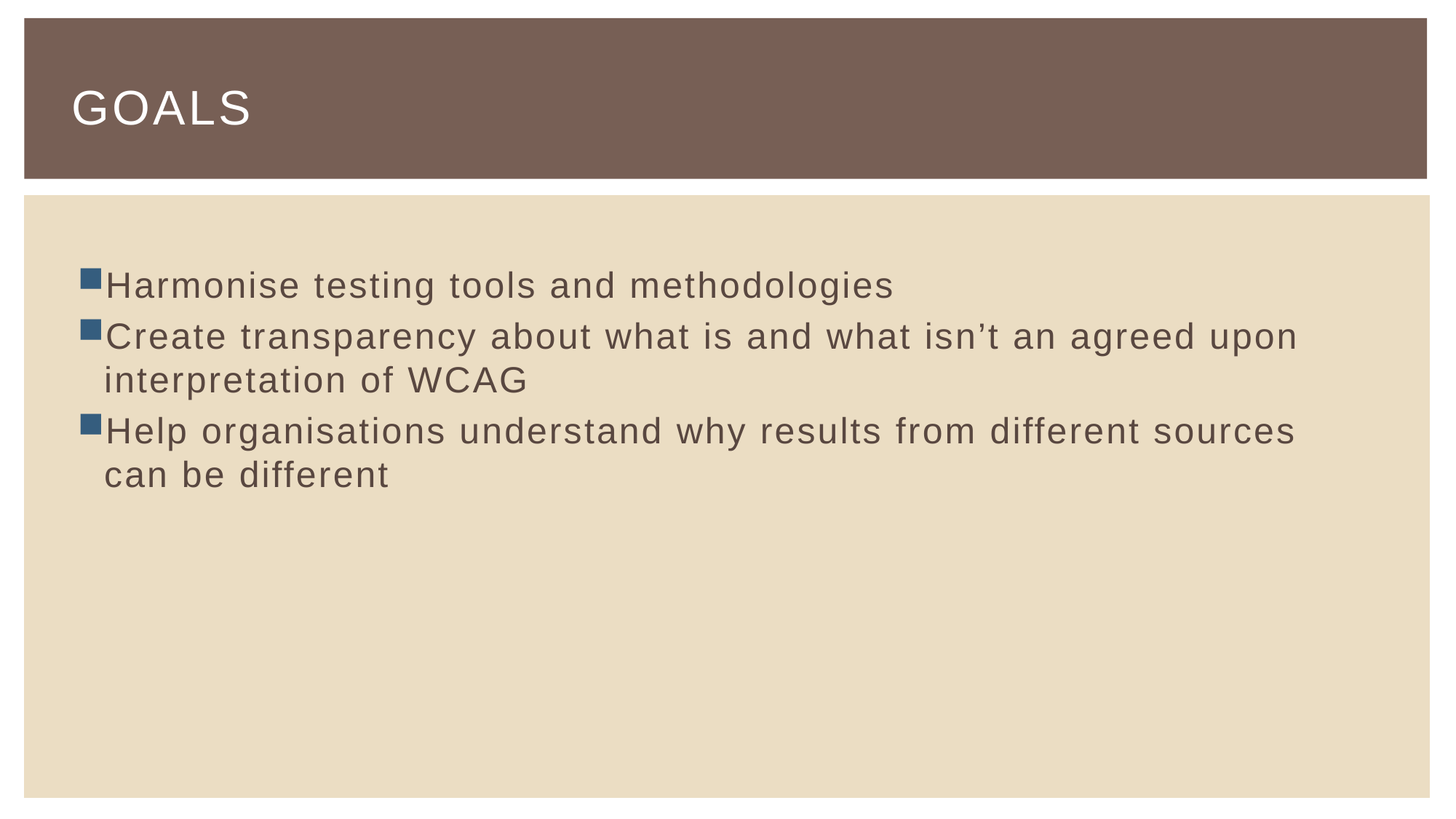

# Goals

Harmonise testing tools and methodologies
Create transparency about what is and what isn’t an agreed upon interpretation of WCAG
Help organisations understand why results from different sources can be different